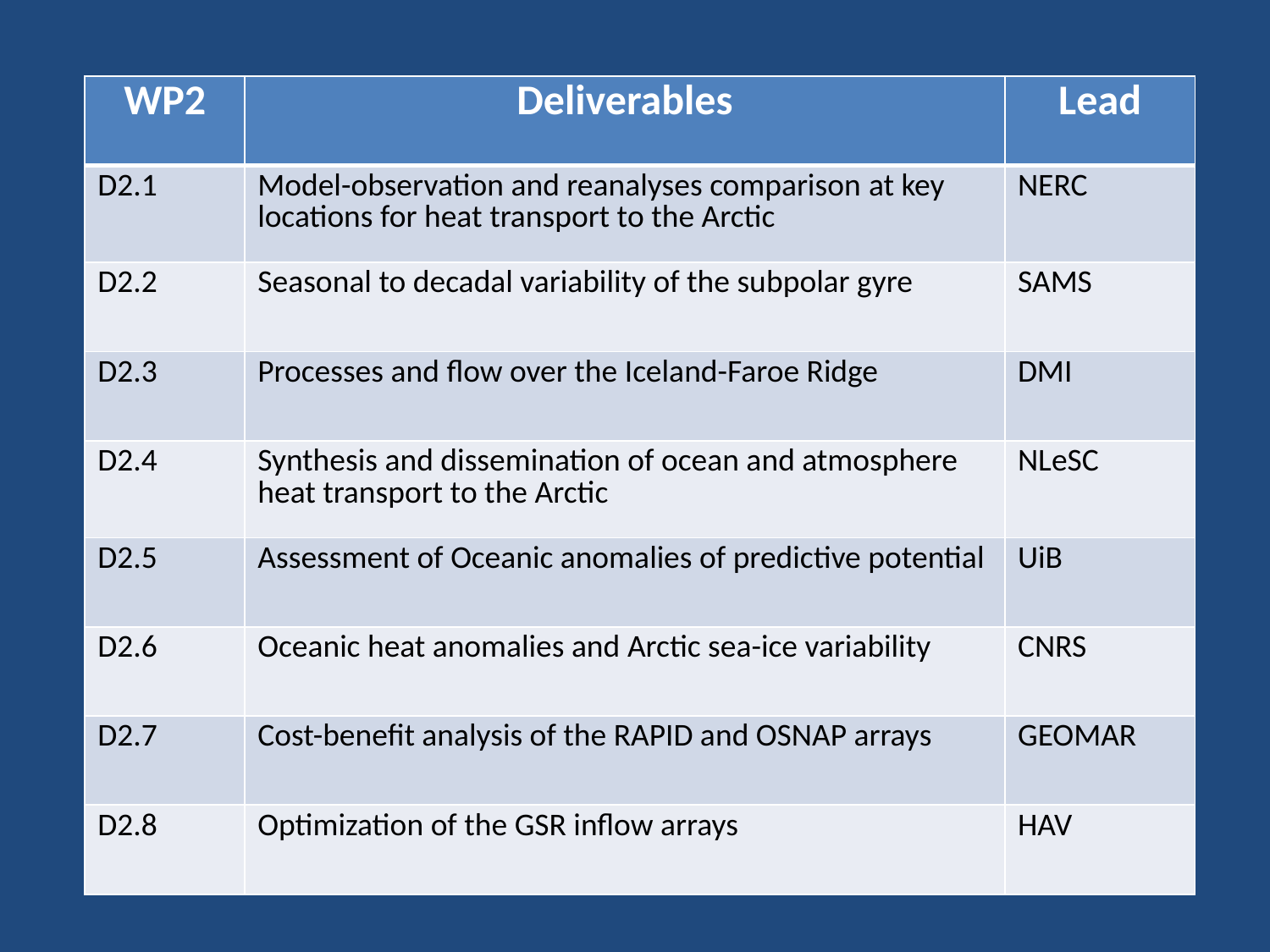

| WP2 | Deliverables | Lead |
| --- | --- | --- |
| D2.1 | Model-observation and reanalyses comparison at key locations for heat transport to the Arctic | NERC |
| D2.2 | Seasonal to decadal variability of the subpolar gyre | SAMS |
| D2.3 | Processes and flow over the Iceland-Faroe Ridge | DMI |
| D2.4 | Synthesis and dissemination of ocean and atmosphere heat transport to the Arctic | NLeSC |
| D2.5 | Assessment of Oceanic anomalies of predictive potential | UiB |
| D2.6 | Oceanic heat anomalies and Arctic sea-ice variability | CNRS |
| D2.7 | Cost-benefit analysis of the RAPID and OSNAP arrays | GEOMAR |
| D2.8 | Optimization of the GSR inflow arrays | HAV |